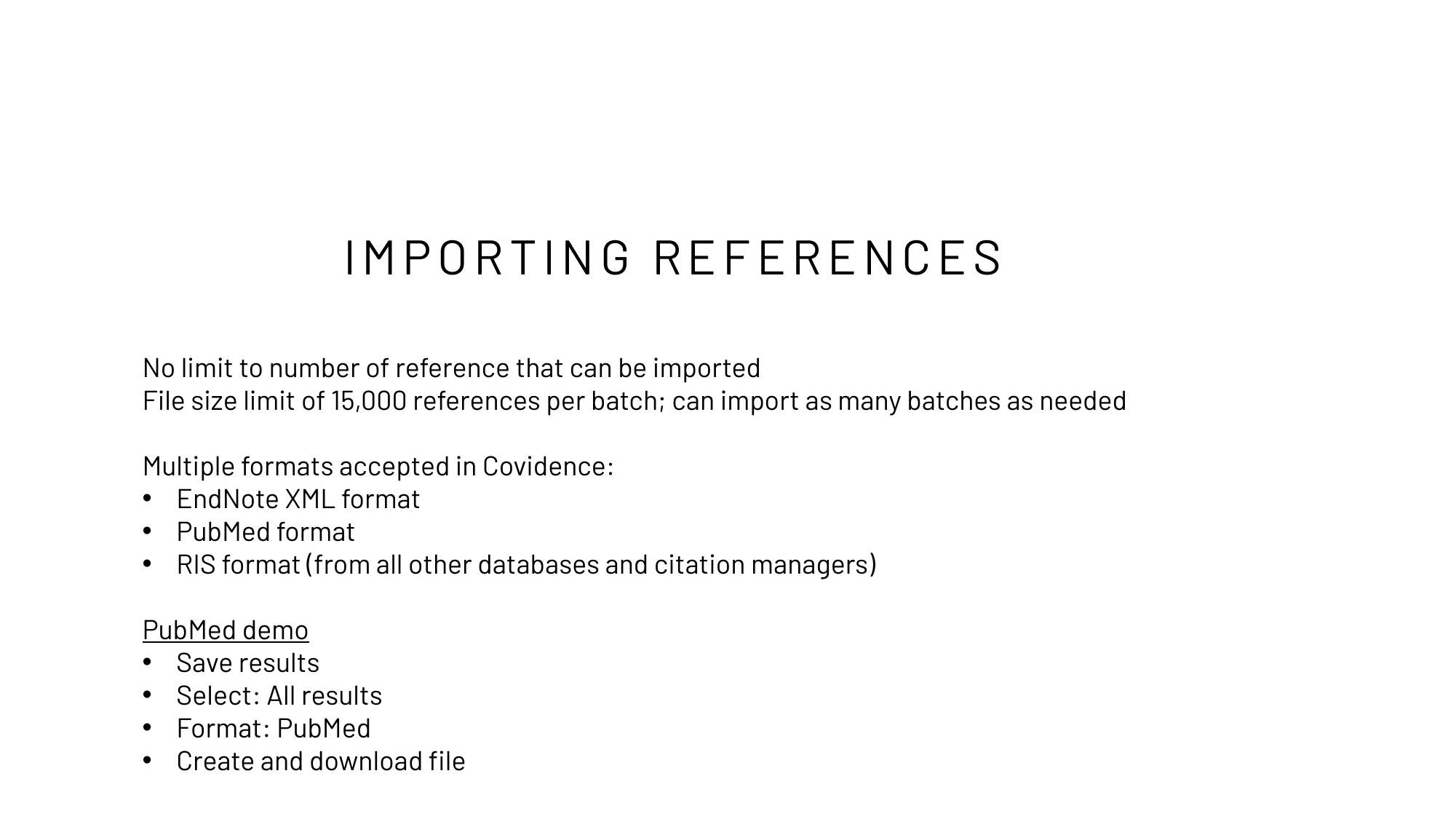

# Importing references
No limit to number of reference that can be imported
File size limit of 15,000 references per batch; can import as many batches as needed

Multiple formats accepted in Covidence:
EndNote XML format
PubMed format
RIS format (from all other databases and citation managers)

PubMed demo
Save results
Select: All results
Format: PubMed
Create and download file